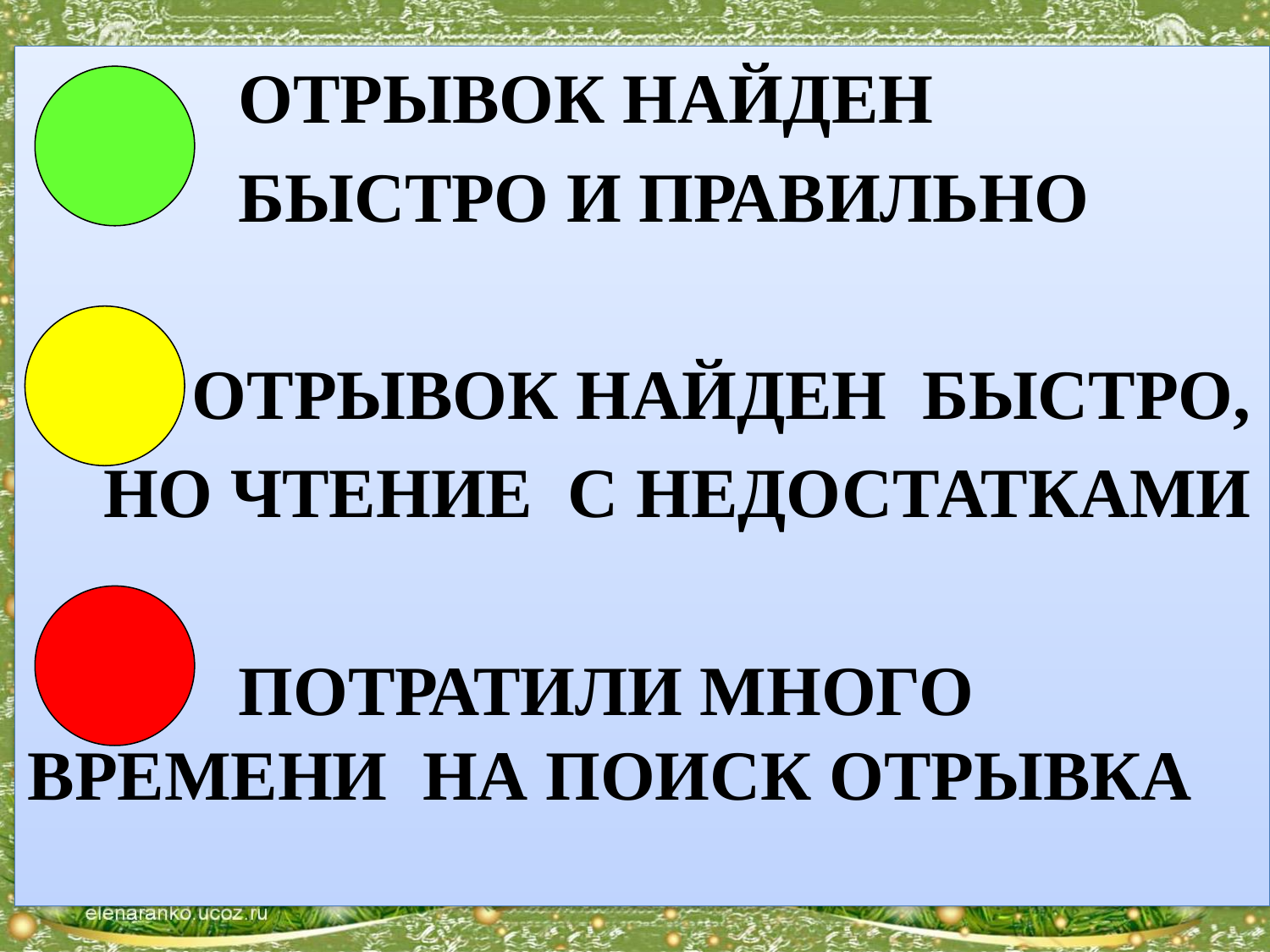

ОТРЫВОК НАЙДЕН
            БЫСТРО И ПРАВИЛЬНО

         ОТРЫВОК НАЙДЕН  БЫСТРО,
    НО ЧТЕНИЕ  С НЕДОСТАТКАМИ

            ПОТРАТИЛИ МНОГО ВРЕМЕНИ  НА ПОИСК ОТРЫВКА